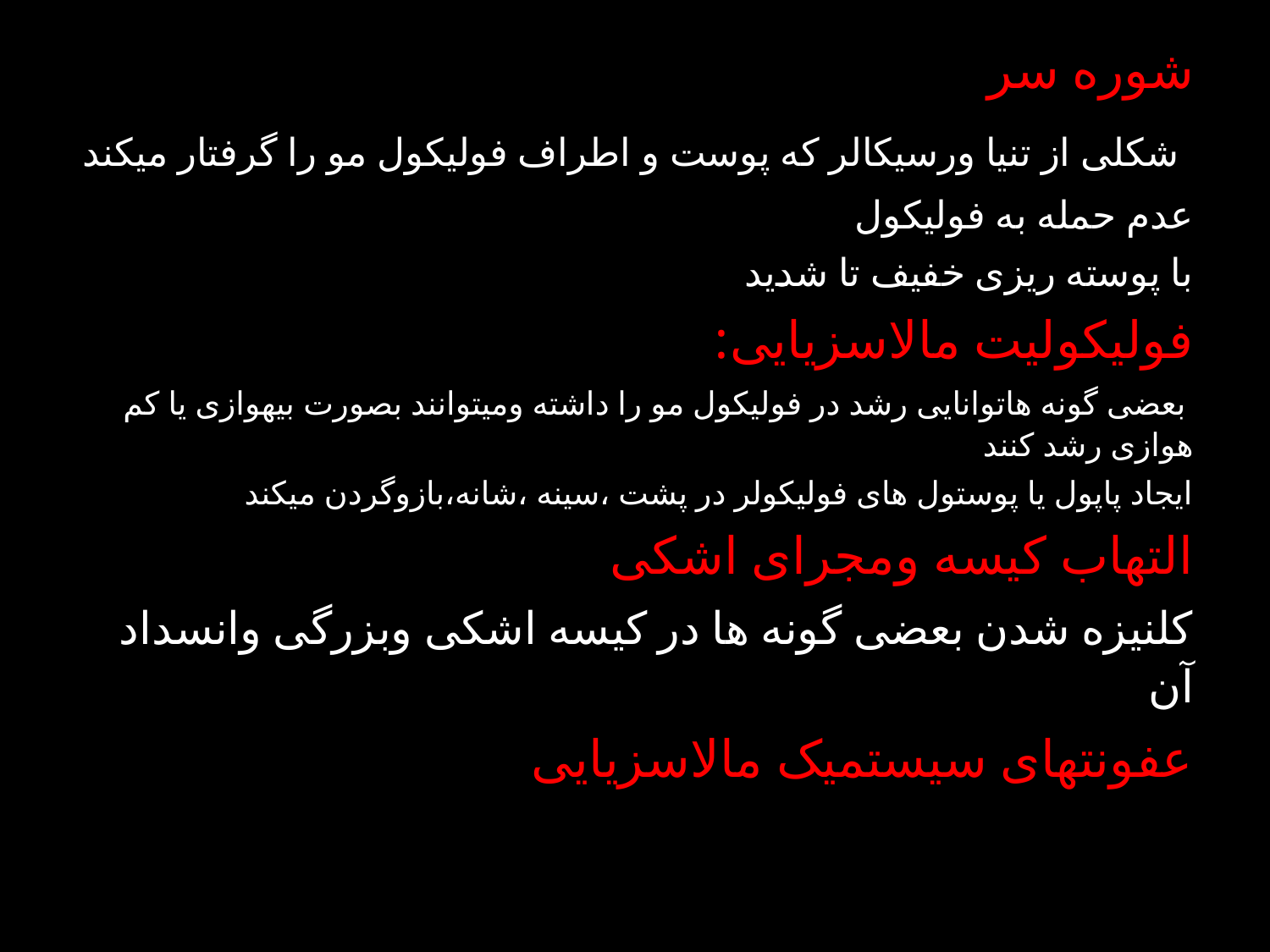

شوره سر
 شکلی از تنیا ورسیکالر که پوست و اطراف فولیکول مو را گرفتار میکند
عدم حمله به فولیکول
با پوسته ریزی خفیف تا شدید
فولیکولیت مالاسزیایی:
 بعضی گونه هاتوانایی رشد در فولیکول مو را داشته ومیتوانند بصورت بیهوازی یا کم هوازی رشد کنند
ایجاد پاپول یا پوستول های فولیکولر در پشت ،سینه ،شانه،بازوگردن میکند
التهاب کیسه ومجرای اشکی
کلنیزه شدن بعضی گونه ها در کیسه اشکی وبزرگی وانسداد آن
عفونتهای سیستمیک مالاسزیایی